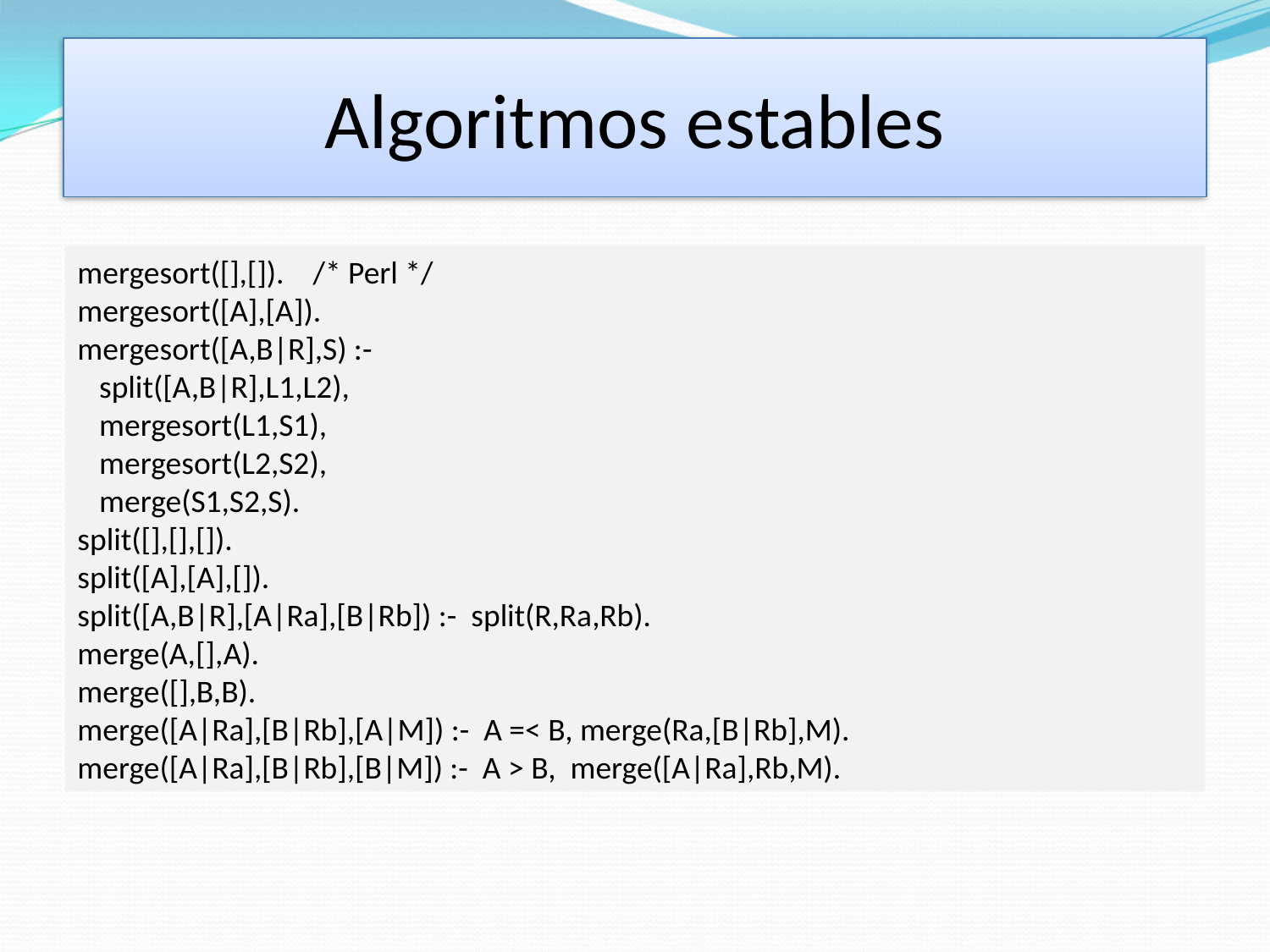

# Algoritmos Estables
Algoritmos estables
mergesort([],[]).    /* Perl */
mergesort([A],[A]).
mergesort([A,B|R],S) :-
   split([A,B|R],L1,L2),
   mergesort(L1,S1),
   mergesort(L2,S2),
   merge(S1,S2,S).
split([],[],[]).
split([A],[A],[]).
split([A,B|R],[A|Ra],[B|Rb]) :-  split(R,Ra,Rb).
merge(A,[],A).
merge([],B,B).
merge([A|Ra],[B|Rb],[A|M]) :-  A =< B, merge(Ra,[B|Rb],M).
merge([A|Ra],[B|Rb],[B|M]) :-  A > B,  merge([A|Ra],Rb,M).